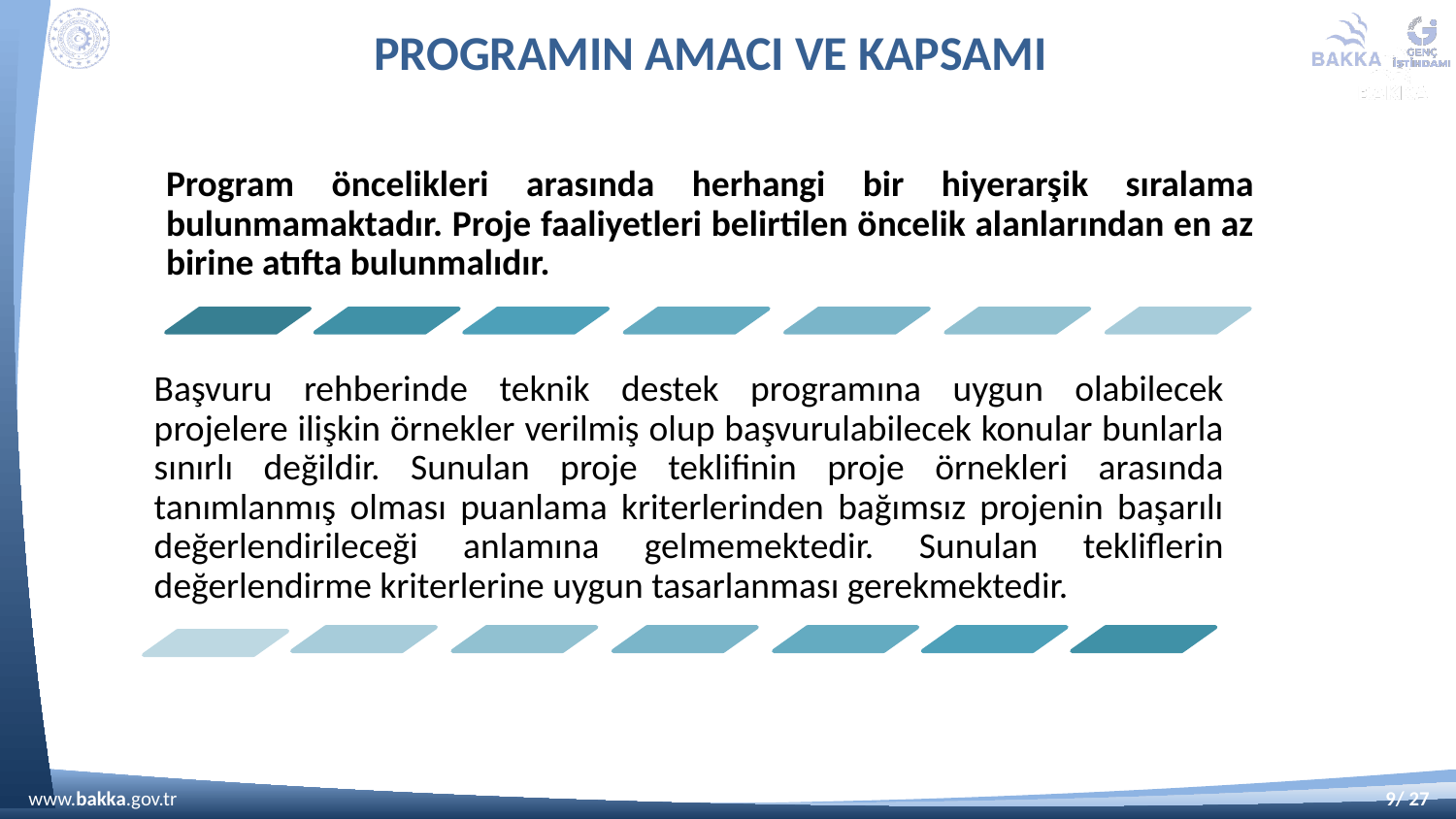

# PROGRAMIN AMACI VE KAPSAMI
Program öncelikleri arasında herhangi bir hiyerarşik sıralama bulunmamaktadır. Proje faaliyetleri belirtilen öncelik alanlarından en az birine atıfta bulunmalıdır.
Başvuru rehberinde teknik destek programına uygun olabilecek projelere ilişkin örnekler verilmiş olup başvurulabilecek konular bunlarla sınırlı değildir. Sunulan proje teklifinin proje örnekleri arasında tanımlanmış olması puanlama kriterlerinden bağımsız projenin başarılı değerlendirileceği anlamına gelmemektedir. Sunulan tekliflerin değerlendirme kriterlerine uygun tasarlanması gerekmektedir.